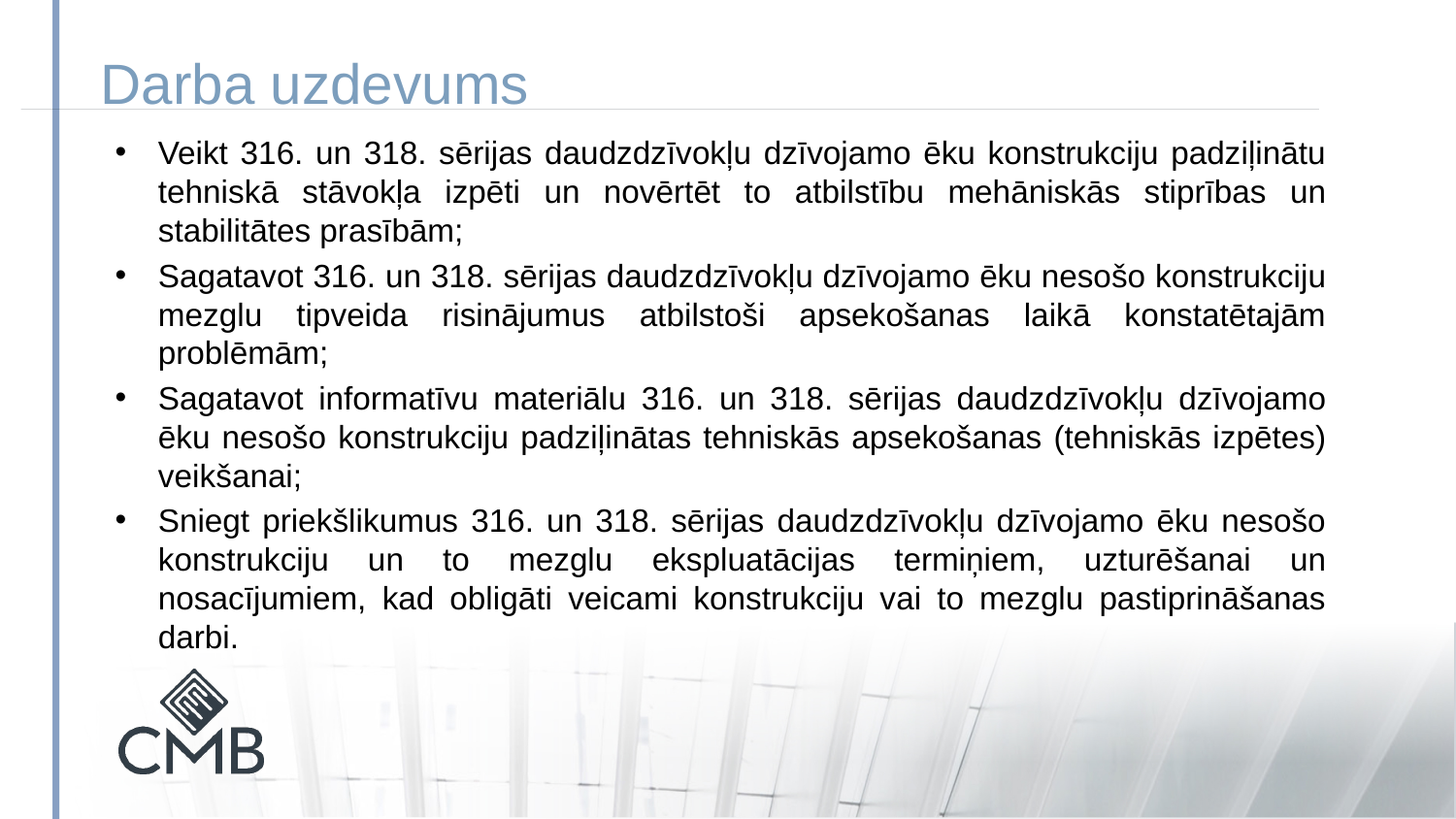

Darba uzdevums
Veikt 316. un 318. sērijas daudzdzīvokļu dzīvojamo ēku konstrukciju padziļinātu tehniskā stāvokļa izpēti un novērtēt to atbilstību mehāniskās stiprības un stabilitātes prasībām;
Sagatavot 316. un 318. sērijas daudzdzīvokļu dzīvojamo ēku nesošo konstrukciju mezglu tipveida risinājumus atbilstoši apsekošanas laikā konstatētajām problēmām;
Sagatavot informatīvu materiālu 316. un 318. sērijas daudzdzīvokļu dzīvojamo ēku nesošo konstrukciju padziļinātas tehniskās apsekošanas (tehniskās izpētes) veikšanai;
Sniegt priekšlikumus 316. un 318. sērijas daudzdzīvokļu dzīvojamo ēku nesošo konstrukciju un to mezglu ekspluatācijas termiņiem, uzturēšanai un nosacījumiem, kad obligāti veicami konstrukciju vai to mezglu pastiprināšanas darbi.